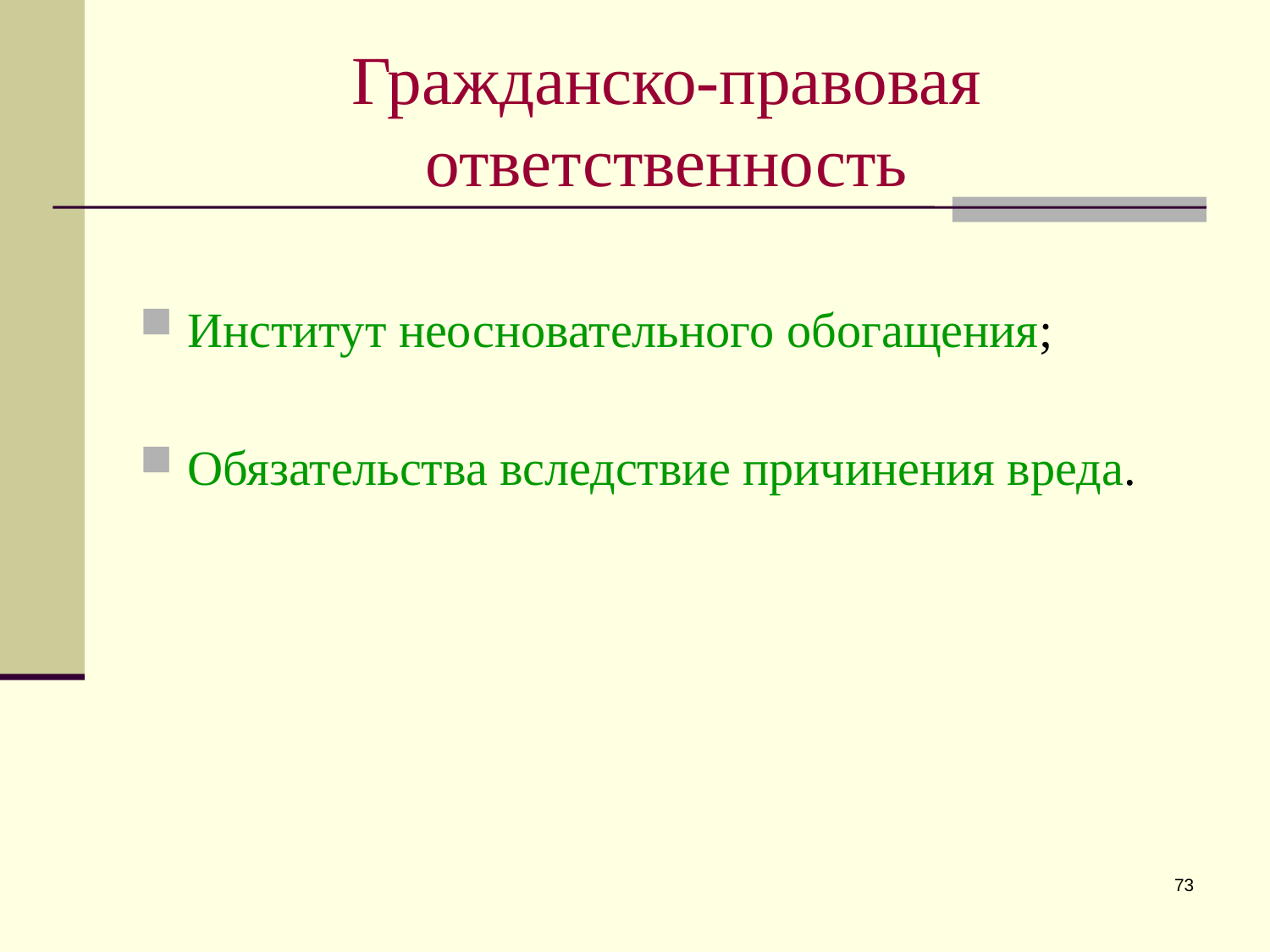

Гражданско-правовая ответственность

Институт неосновательного обогащения;

Обязательства вследствие причинения вреда.
73